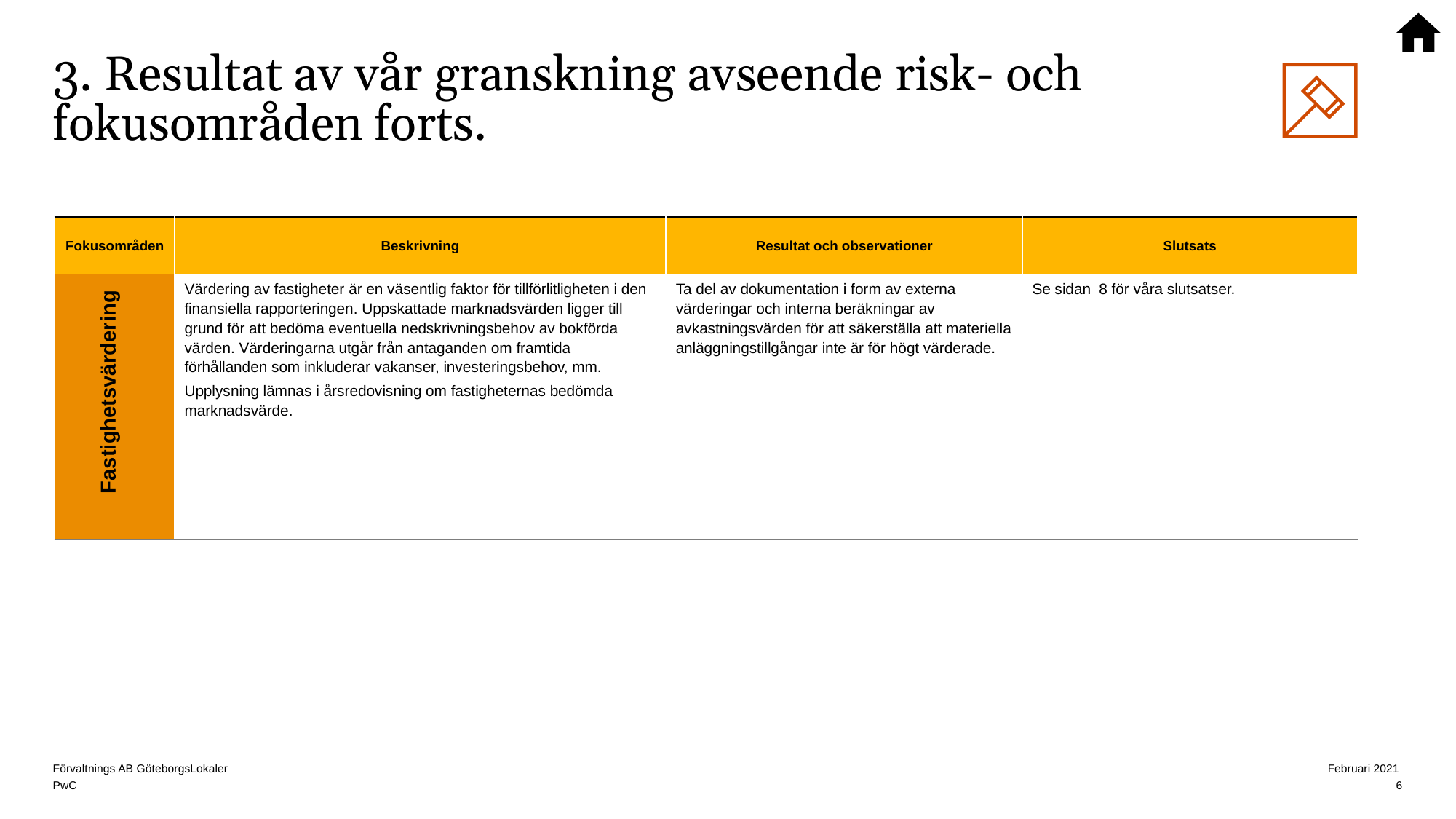

# 3. Resultat av vår granskning avseende risk- och fokusområden forts.

| Fokusområden | Beskrivning | Resultat och observationer | Slutsats |
| --- | --- | --- | --- |
|  | Värdering av fastigheter är en väsentlig faktor för tillförlitligheten i den finansiella rapporteringen. Uppskattade marknadsvärden ligger till grund för att bedöma eventuella nedskrivningsbehov av bokförda värden. Värderingarna utgår från antaganden om framtida förhållanden som inkluderar vakanser, investeringsbehov, mm. Upplysning lämnas i årsredovisning om fastigheternas bedömda marknadsvärde. | Ta del av dokumentation i form av externa värderingar och interna beräkningar av avkastningsvärden för att säkerställa att materiella anläggningstillgångar inte är för högt värderade. | Se sidan 8 för våra slutsatser. |
Fastighetsvärdering
6